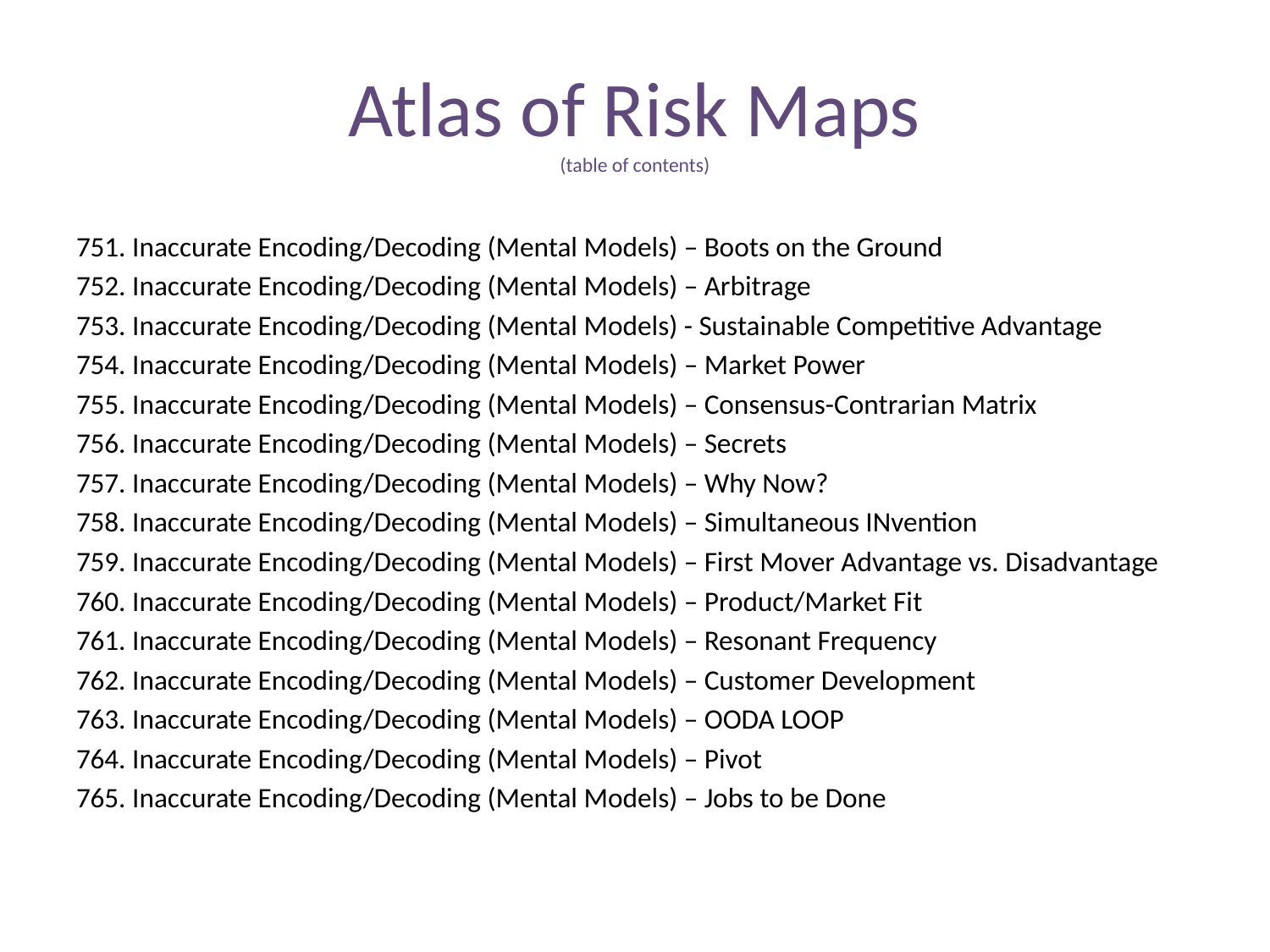

# Atlas of Risk Maps (table of contents)
751. Inaccurate Encoding/Decoding (Mental Models) – Boots on the Ground
752. Inaccurate Encoding/Decoding (Mental Models) – Arbitrage
753. Inaccurate Encoding/Decoding (Mental Models) - Sustainable Competitive Advantage
754. Inaccurate Encoding/Decoding (Mental Models) – Market Power
755. Inaccurate Encoding/Decoding (Mental Models) – Consensus-Contrarian Matrix
756. Inaccurate Encoding/Decoding (Mental Models) – Secrets
757. Inaccurate Encoding/Decoding (Mental Models) – Why Now?
758. Inaccurate Encoding/Decoding (Mental Models) – Simultaneous INvention
759. Inaccurate Encoding/Decoding (Mental Models) – First Mover Advantage vs. Disadvantage
760. Inaccurate Encoding/Decoding (Mental Models) – Product/Market Fit
761. Inaccurate Encoding/Decoding (Mental Models) – Resonant Frequency
762. Inaccurate Encoding/Decoding (Mental Models) – Customer Development
763. Inaccurate Encoding/Decoding (Mental Models) – OODA LOOP
764. Inaccurate Encoding/Decoding (Mental Models) – Pivot
765. Inaccurate Encoding/Decoding (Mental Models) – Jobs to be Done